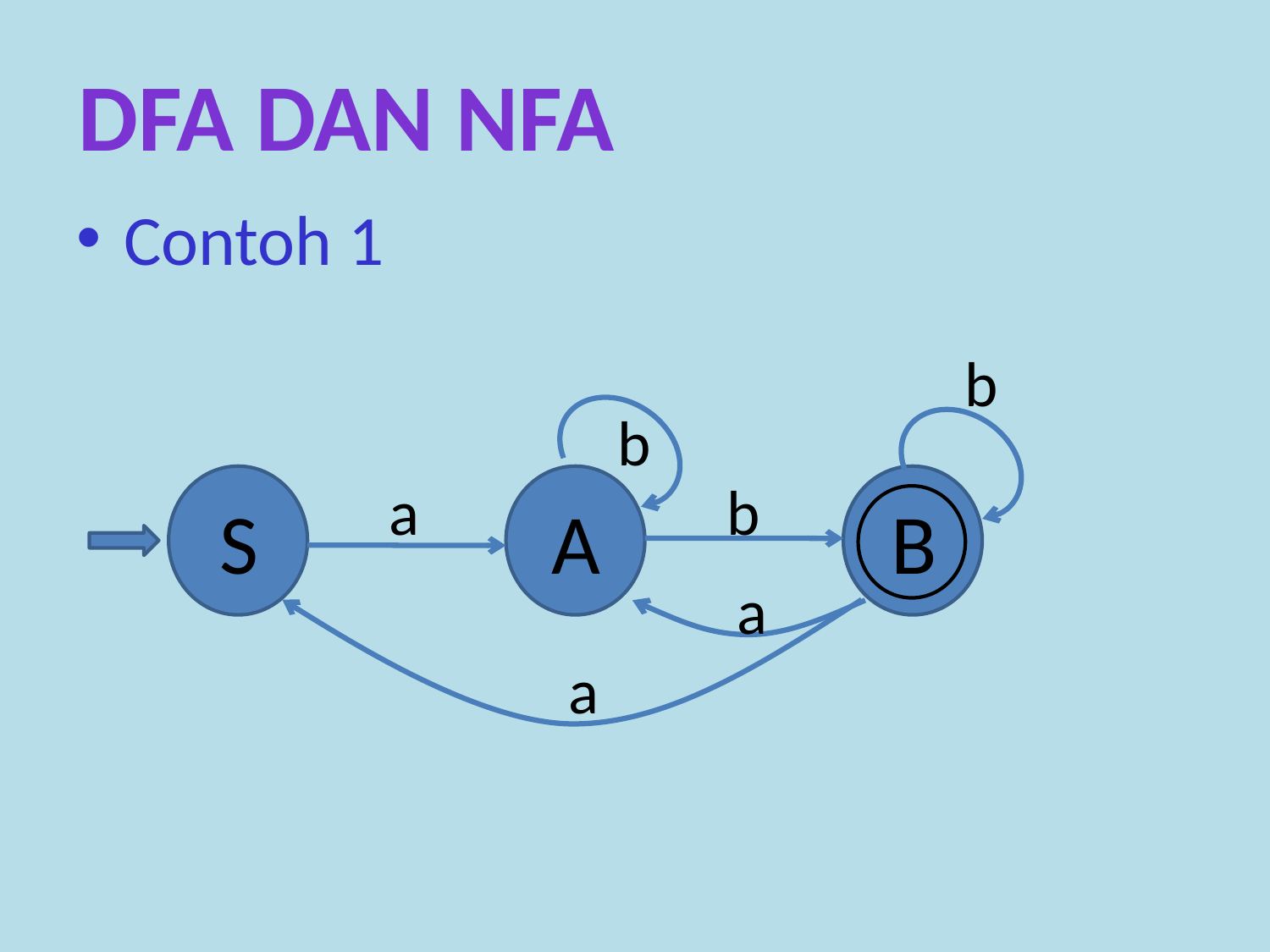

DFA dan nfa
Contoh 1

b

b

a
b

S

A

B

a

a